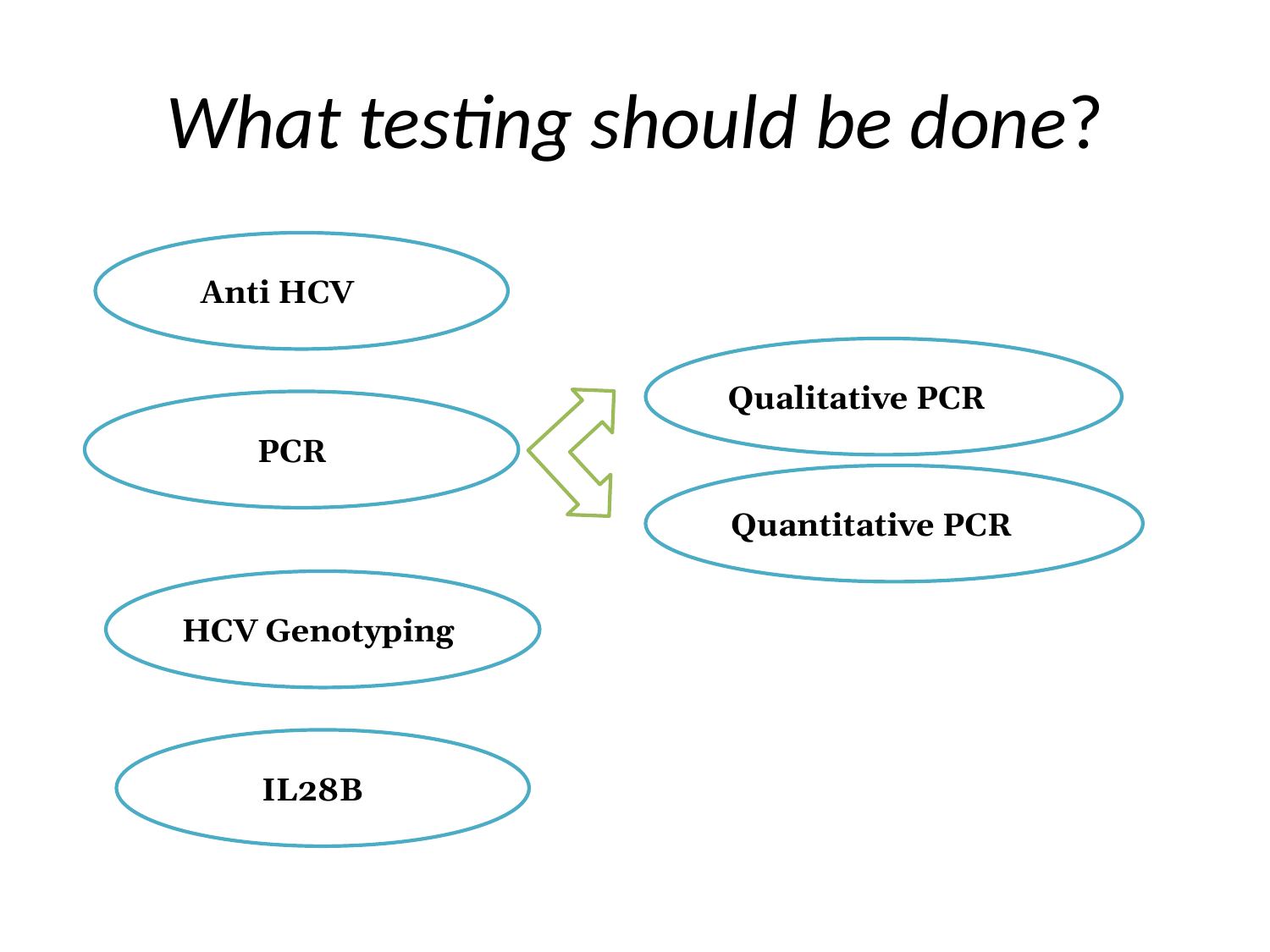

# What testing should be done?
    Anti HCV
Qualitative PCR
            PCR

Quantitative PCR

HCV Genotyping

         IL28B